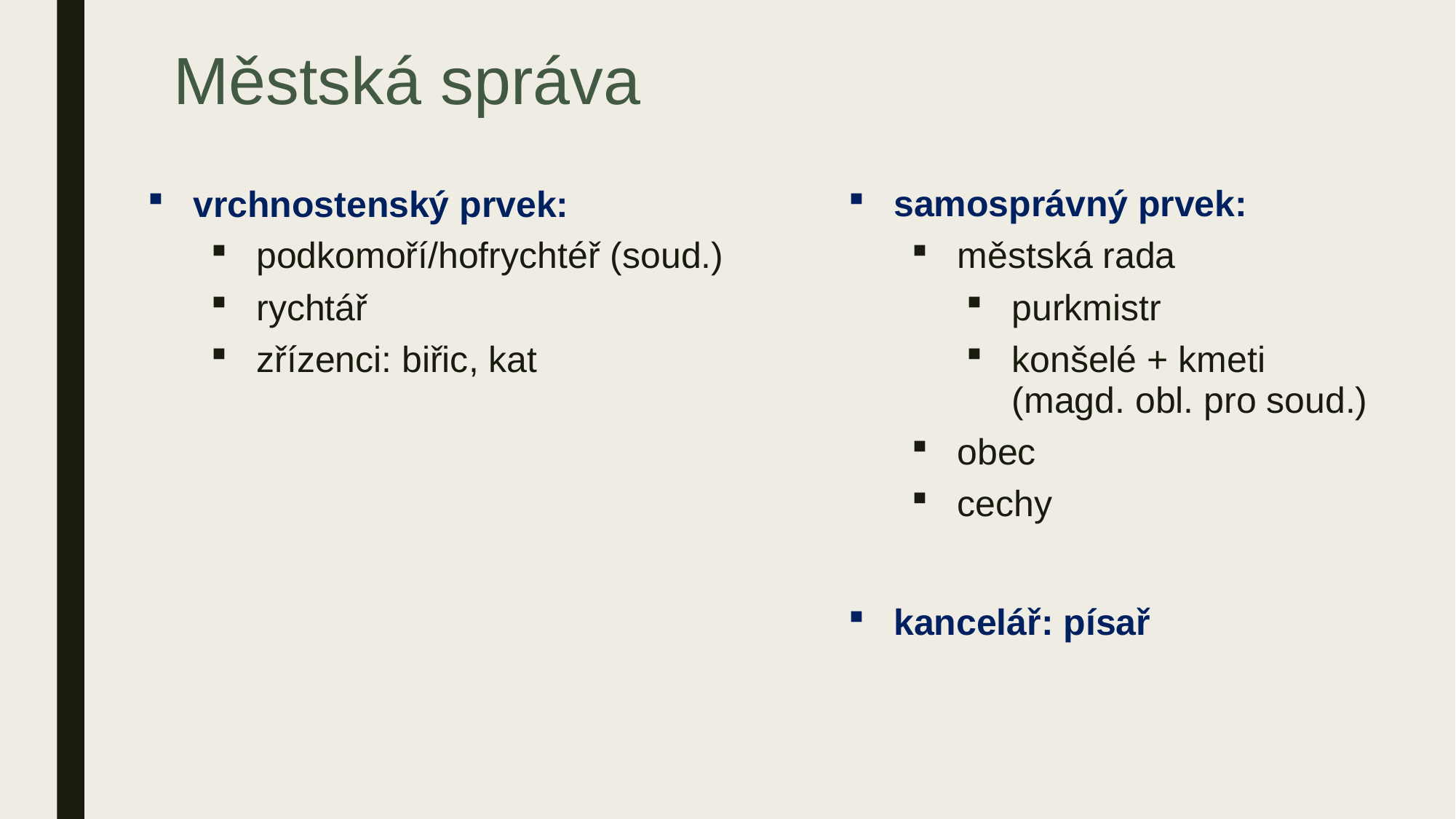

# Městská správa
vrchnostenský prvek:
podkomoří/hofrychtéř (soud.)
rychtář
zřízenci: biřic, kat
samosprávný prvek:
městská rada
purkmistr
konšelé + kmeti (magd. obl. pro soud.)
obec
cechy

kancelář: písař